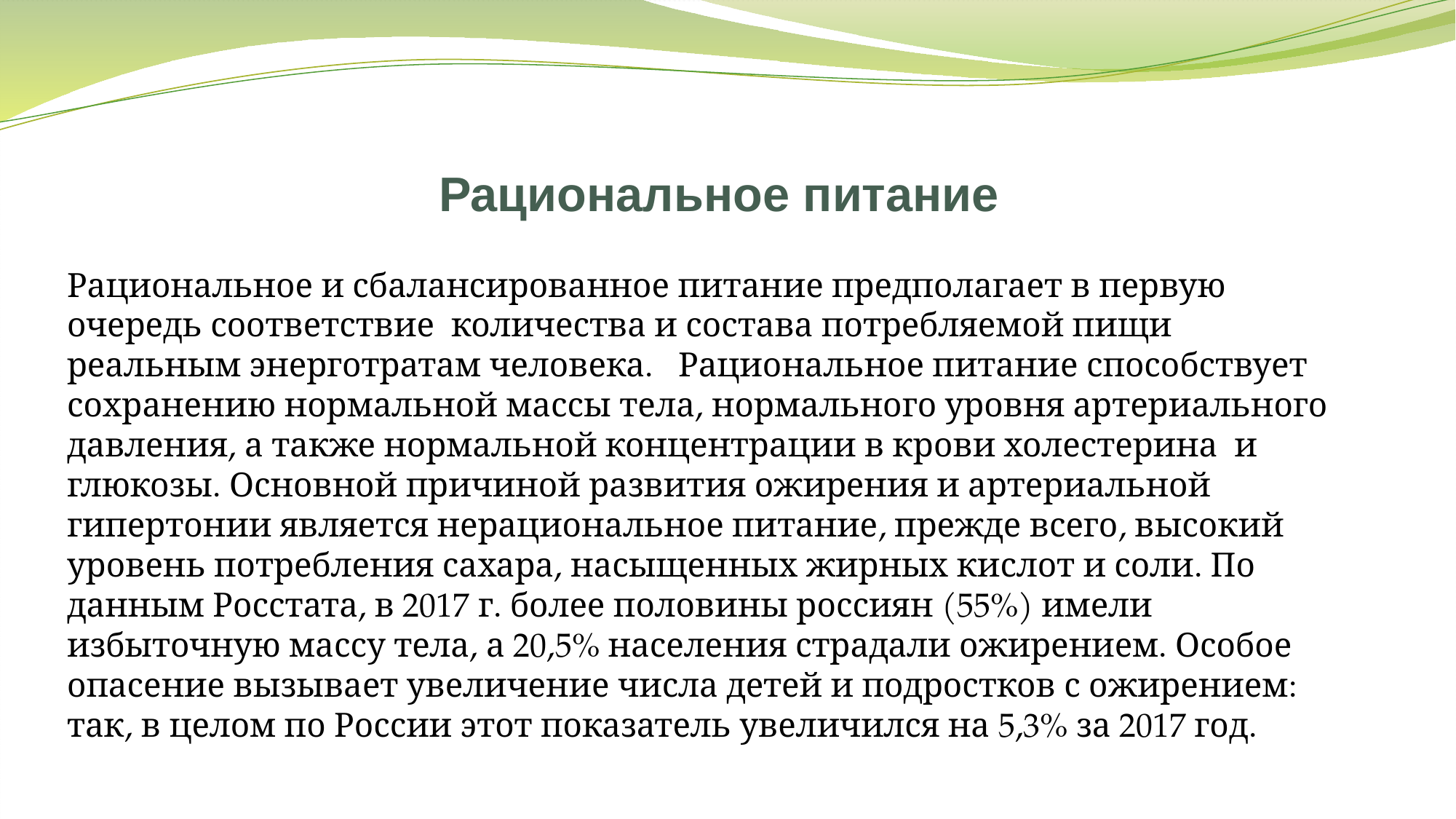

# Рациональное питание
Рациональное и сбалансированное питание предполагает в первую очередь соответствие  количества и состава потребляемой пищи реальным энерготратам человека.   Рациональное питание способствует сохранению нормальной массы тела, нормального уровня артериального давления, а также нормальной концентрации в крови холестерина  и глюкозы. Основной причиной развития ожирения и артериальной гипертонии является нерациональное питание, прежде всего, высокий уровень потребления сахара, насыщенных жирных кислот и соли. По данным Росстата, в 2017 г. более половины россиян (55%) имели избыточную массу тела, а 20,5% населения страдали ожирением. Особое опасение вызывает увеличение числа детей и подростков с ожирением: так, в целом по России этот показатель увеличился на 5,3% за 2017 год.